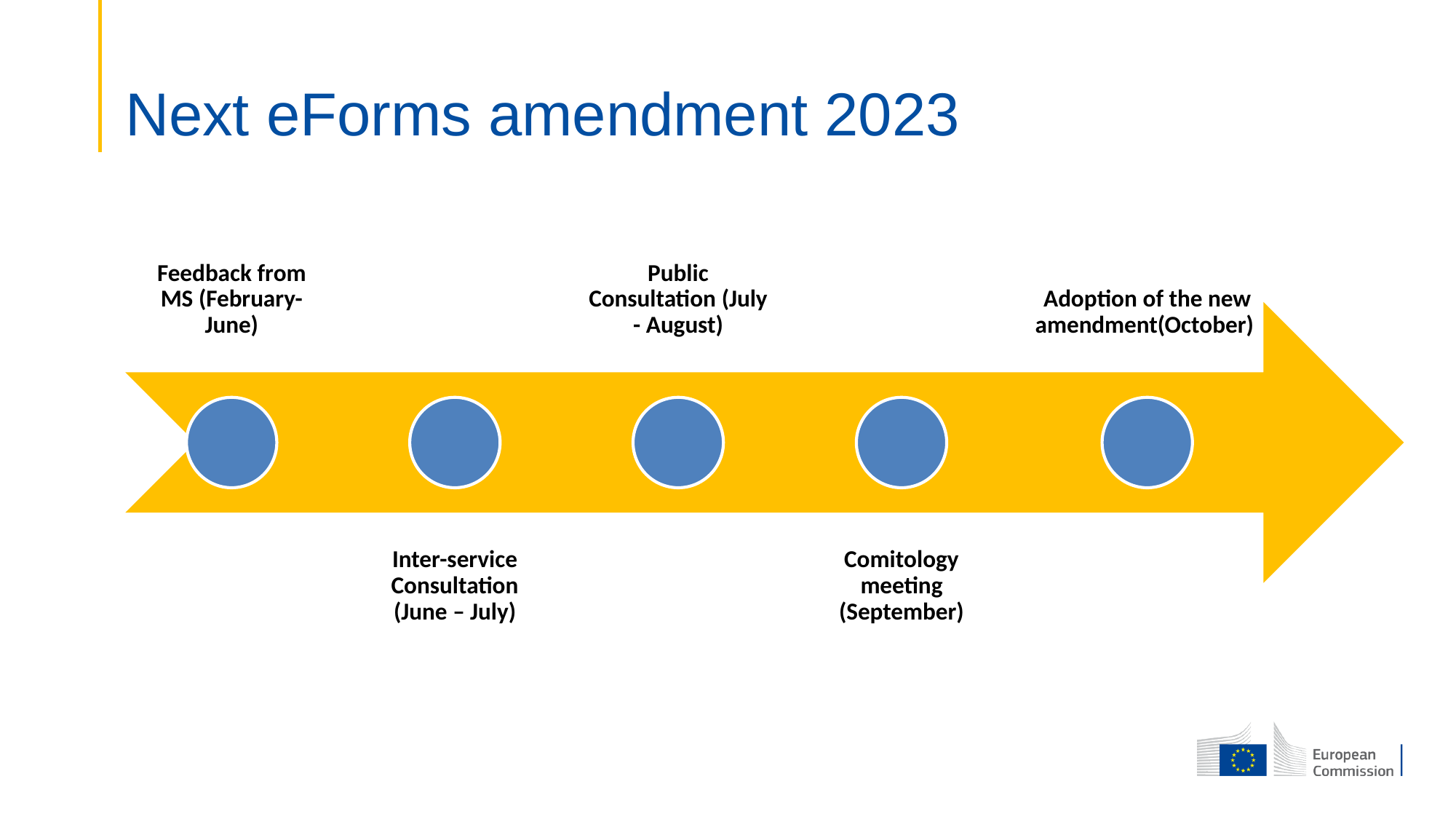

Feedback from MS (February- June)
Inter-service Consultation (June – July)
Public Consultation (July - August)
Comitology meeting (September)
Adoption of the new amendment(October)
# Next eForms amendment 2023